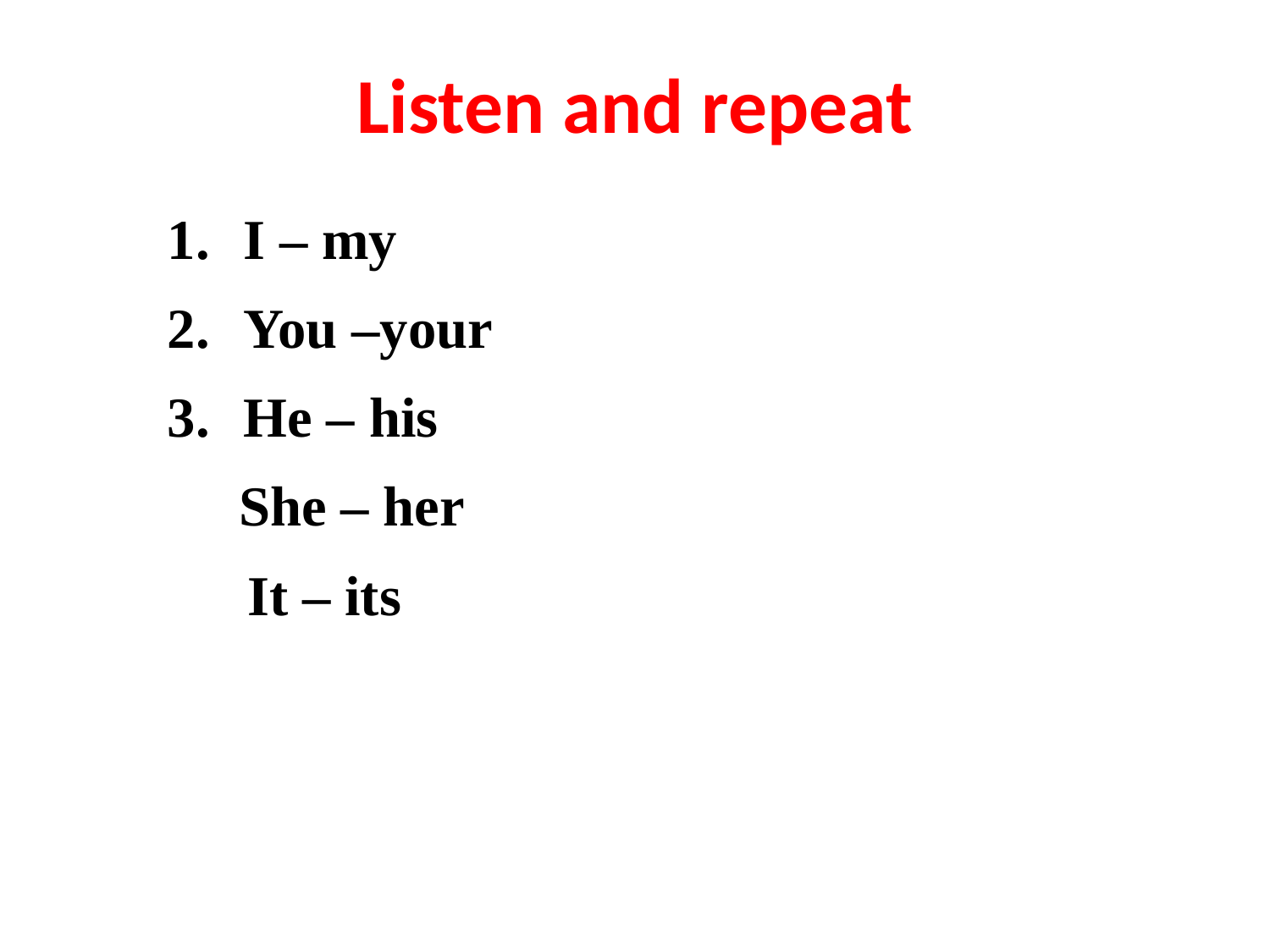

# Listen and repeat
  I – my
  You –your
  He – his
        She – her
         It – its